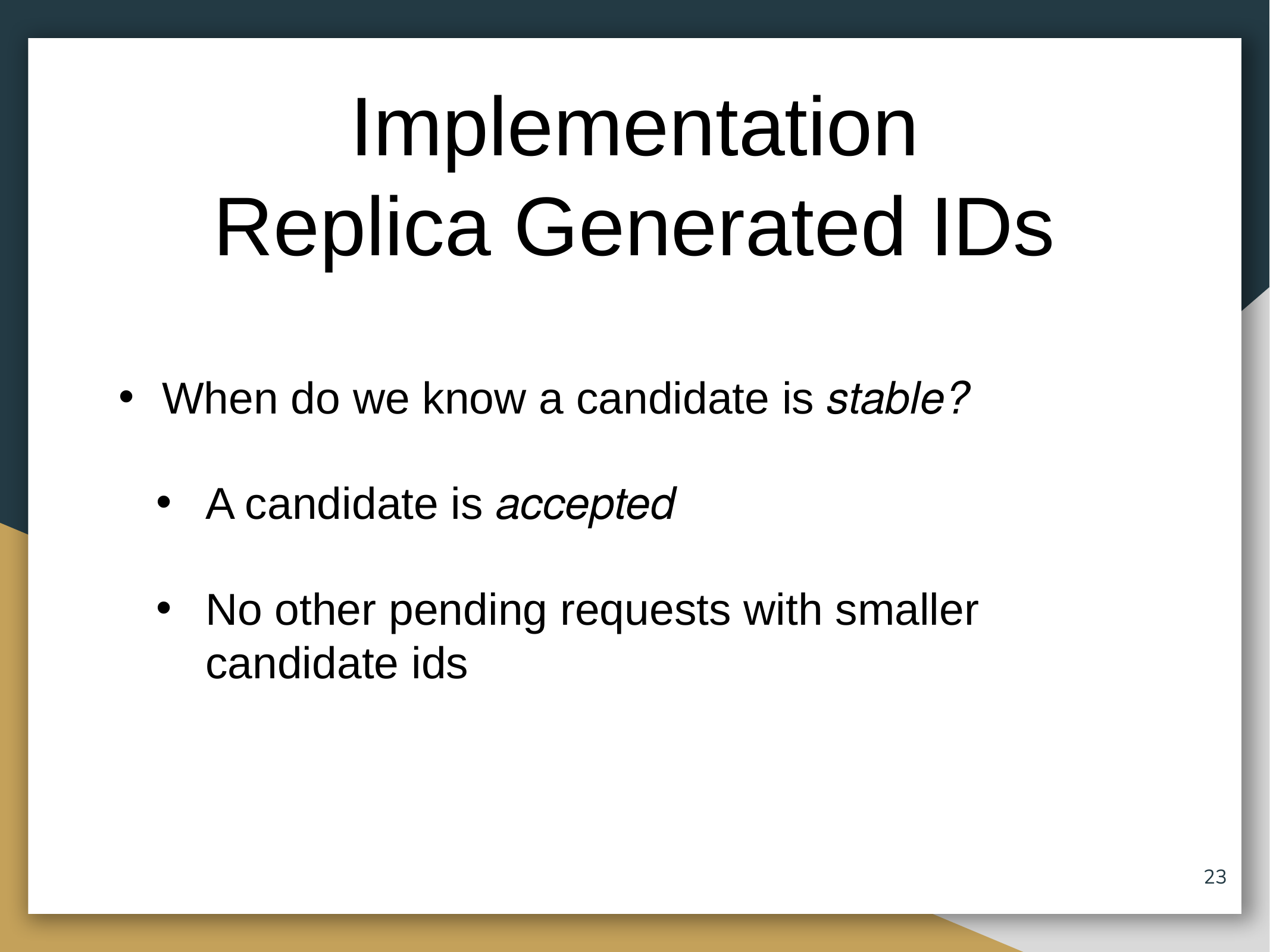

# Implementation
Replica Generated IDs
When do we know a candidate is stable?
A candidate is accepted
No other pending requests with smaller candidate ids
23